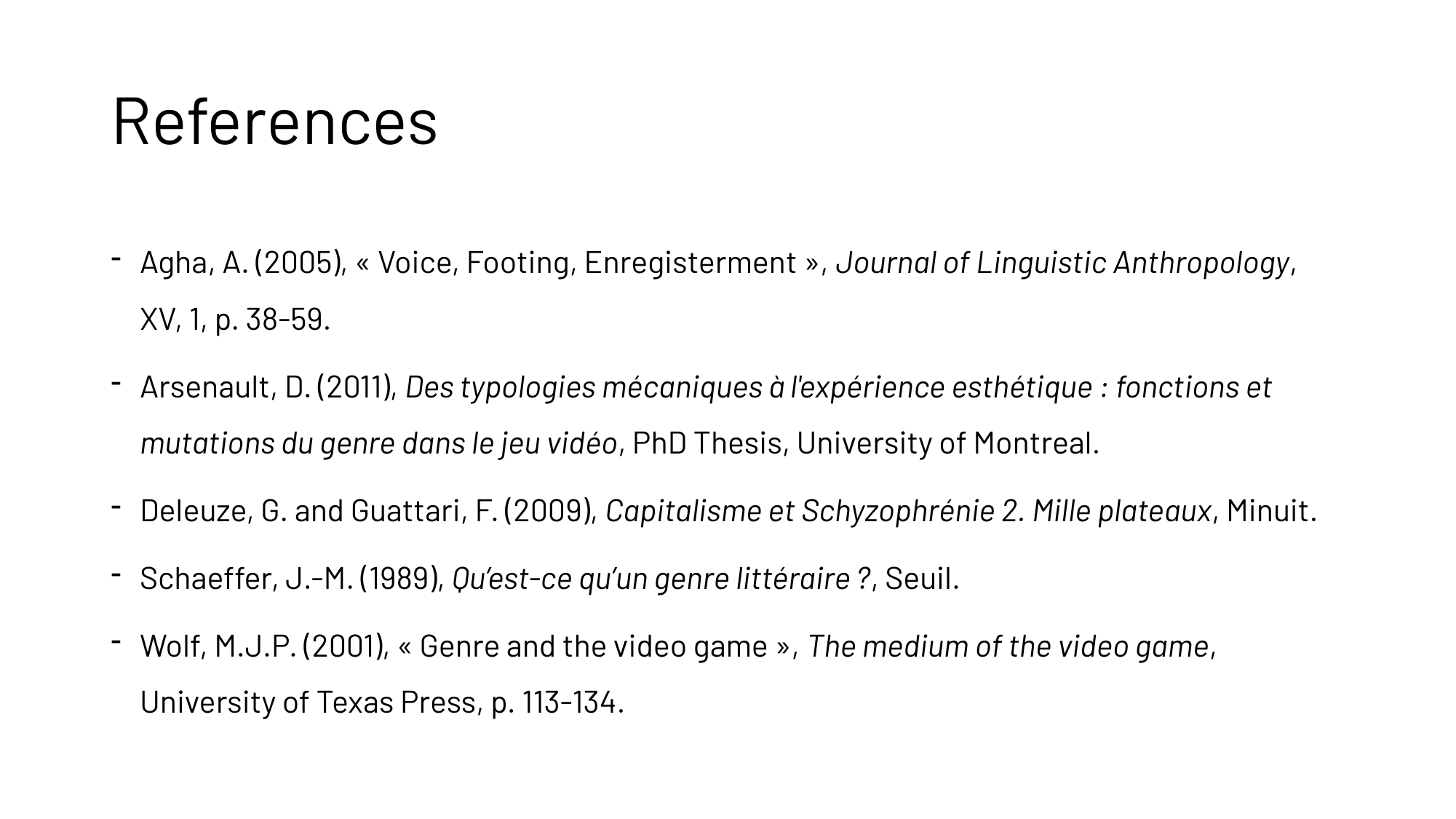

# References
Agha, A. (2005), « Voice, Footing, Enregisterment », Journal of Linguistic Anthropology, XV, 1, p. 38-59.
Arsenault, D. (2011), Des typologies mécaniques à l'expérience esthétique : fonctions et mutations du genre dans le jeu vidéo, PhD Thesis, University of Montreal.
Deleuze, G. and Guattari, F. (2009), Capitalisme et Schyzophrénie 2. Mille plateaux, Minuit.
Schaeffer, J.-M. (1989), Qu’est-ce qu’un genre littéraire ?, Seuil.
Wolf, M.J.P. (2001), « Genre and the video game », The medium of the video game, University of Texas Press, p. 113-134.